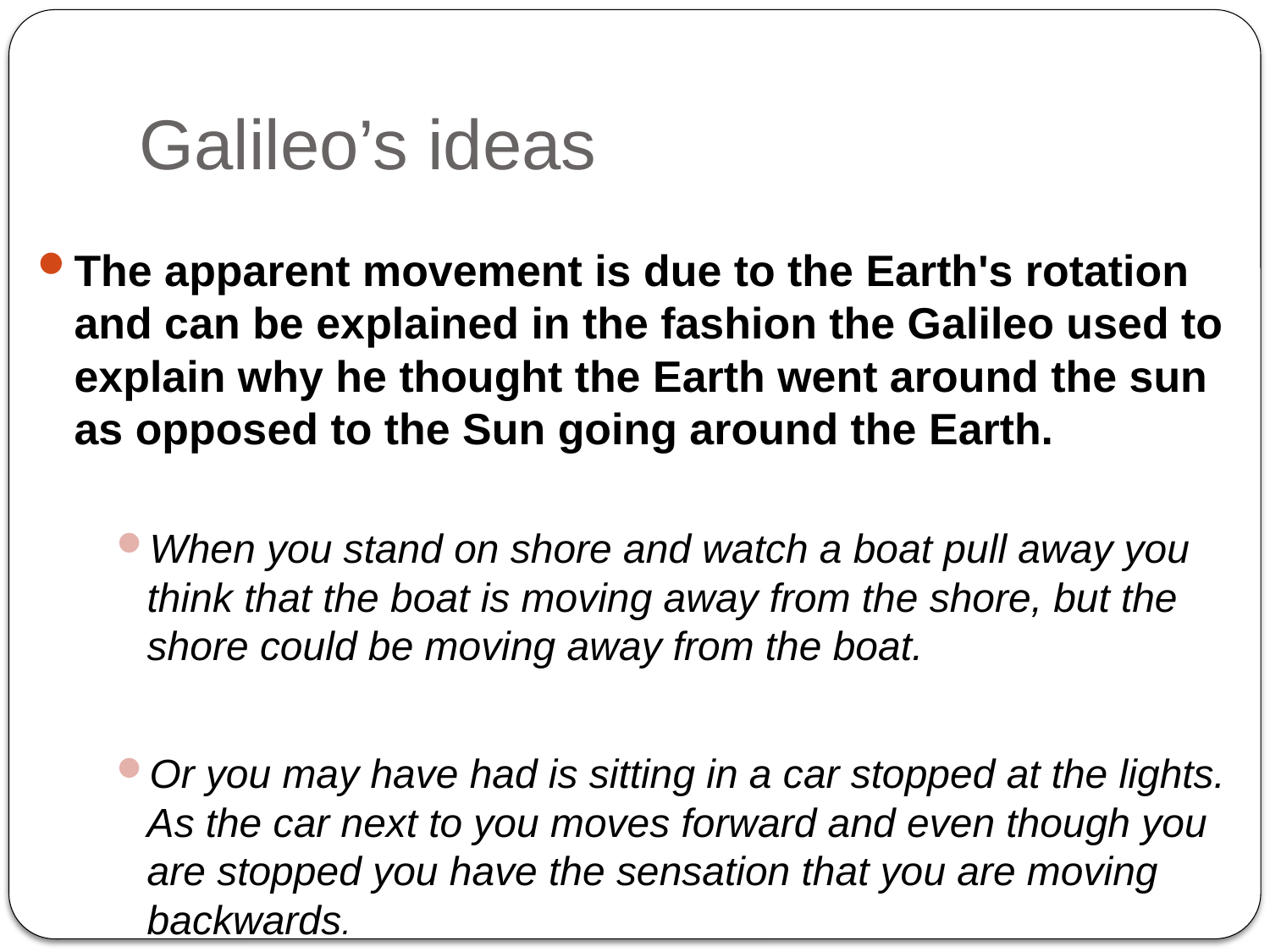

# Galileo’s ideas
The apparent movement is due to the Earth's rotation and can be explained in the fashion the Galileo used to explain why he thought the Earth went around the sun as opposed to the Sun going around the Earth.

When you stand on shore and watch a boat pull away you think that the boat is moving away from the shore, but the shore could be moving away from the boat.

Or you may have had is sitting in a car stopped at the lights.  As the car next to you moves forward and even though you are stopped you have the sensation that you are moving backwards.